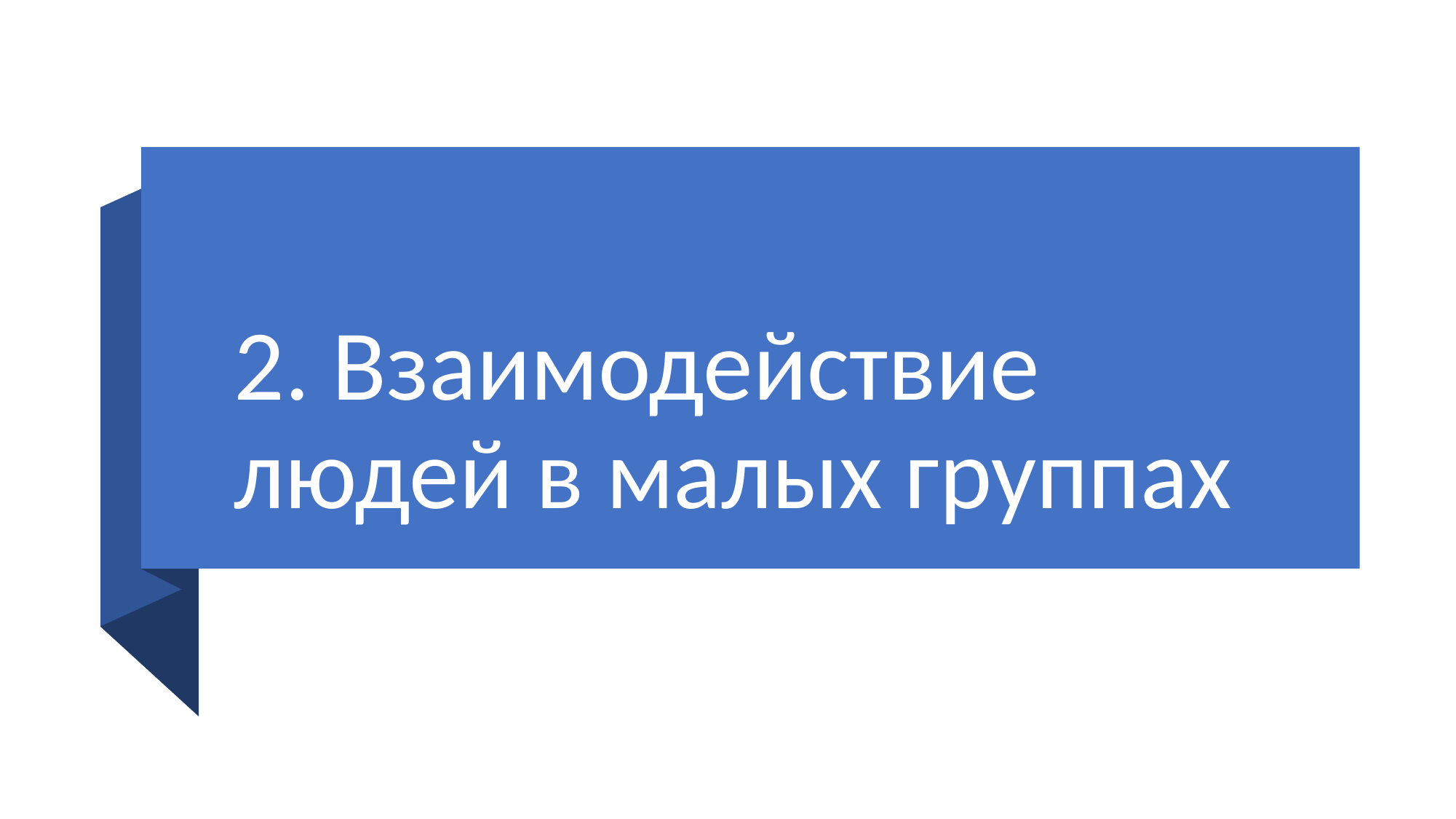

# 2. Взаимодействие людей в малых группах